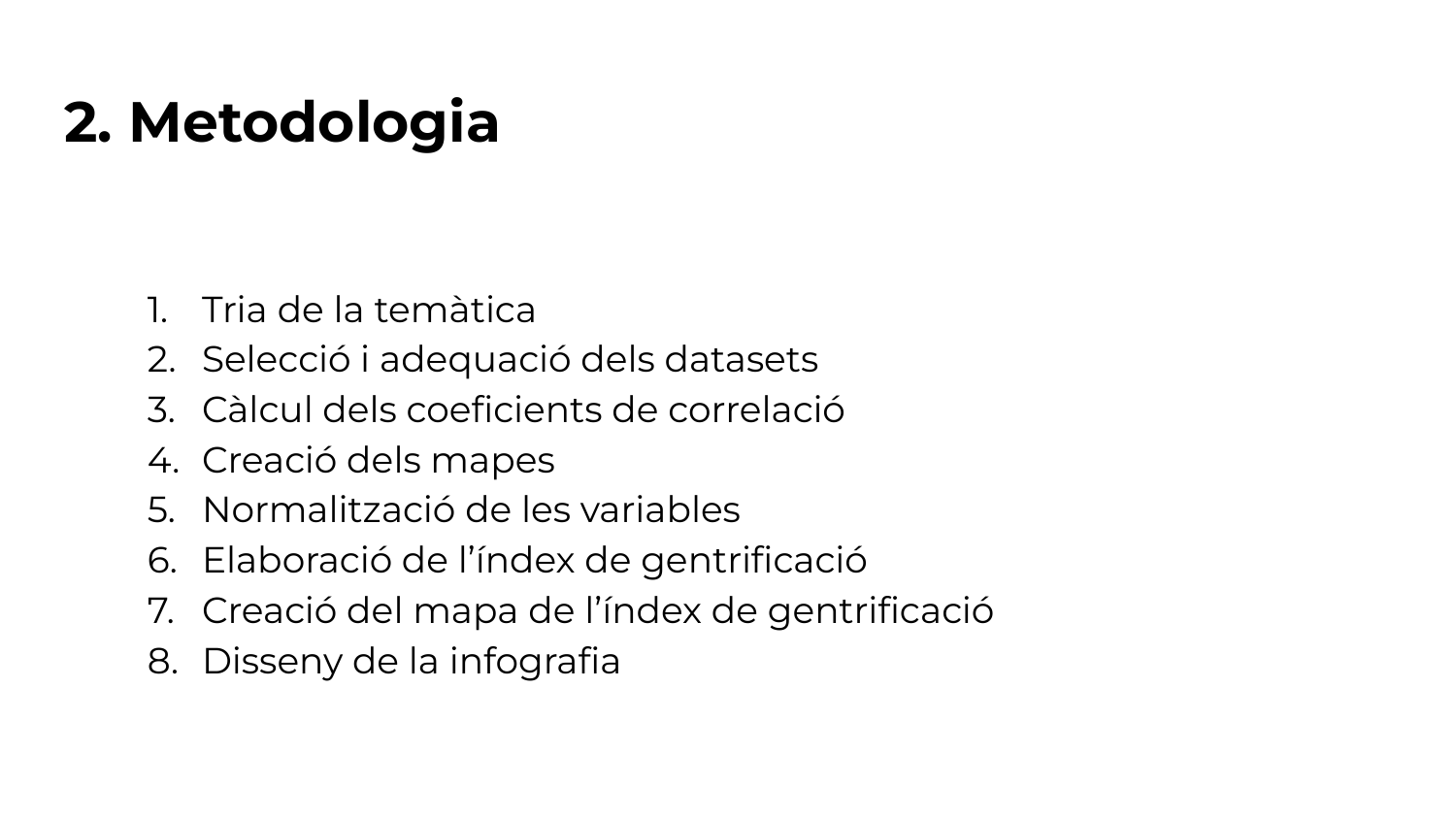

# 2. Metodologia
Tria de la temàtica
Selecció i adequació dels datasets
Càlcul dels coeficients de correlació
Creació dels mapes
Normalització de les variables
Elaboració de l’índex de gentrificació
Creació del mapa de l’índex de gentrificació
Disseny de la infografia